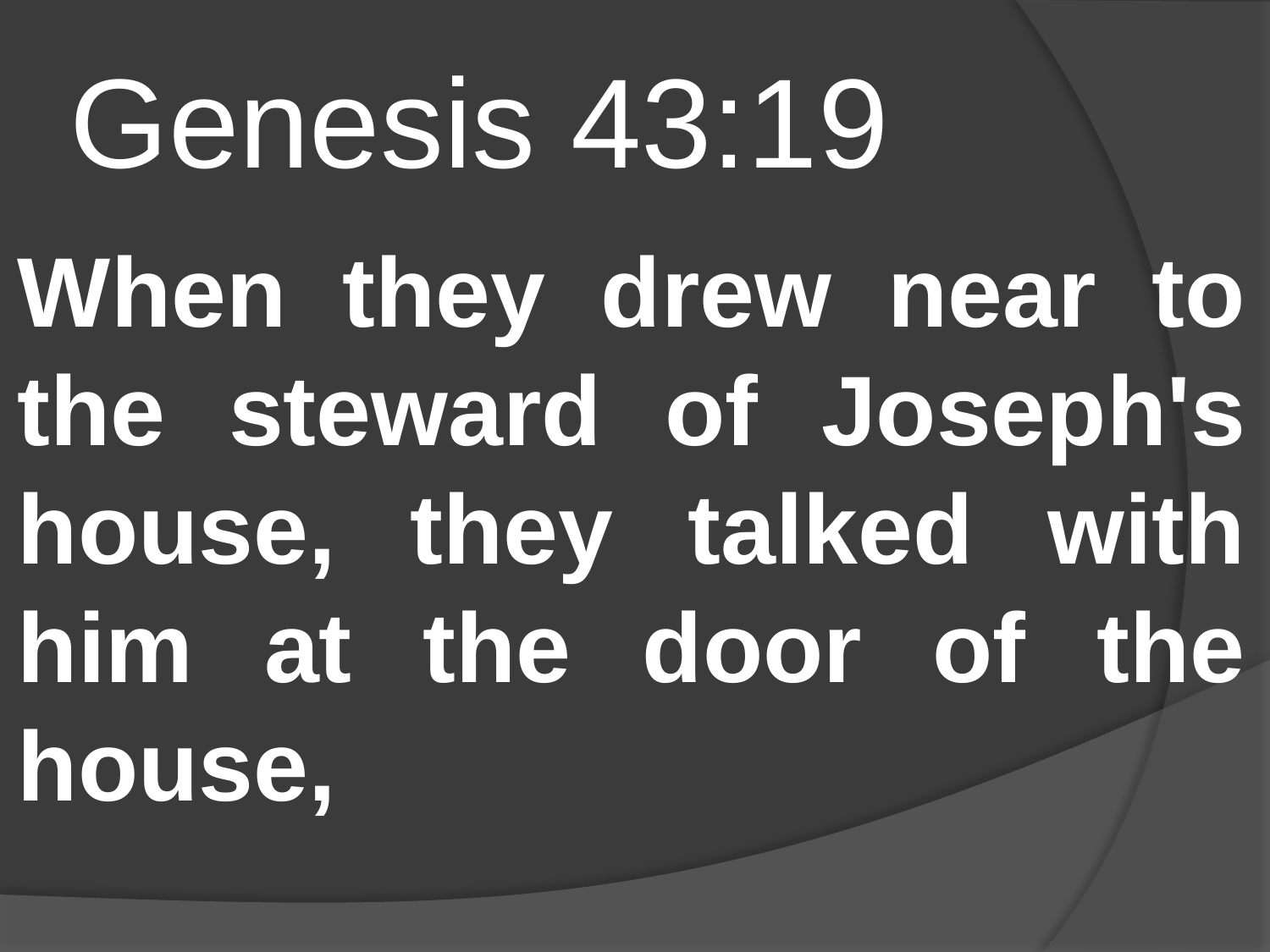

# Genesis 43:19
When they drew near to the steward of Joseph's house, they talked with him at the door of the house,